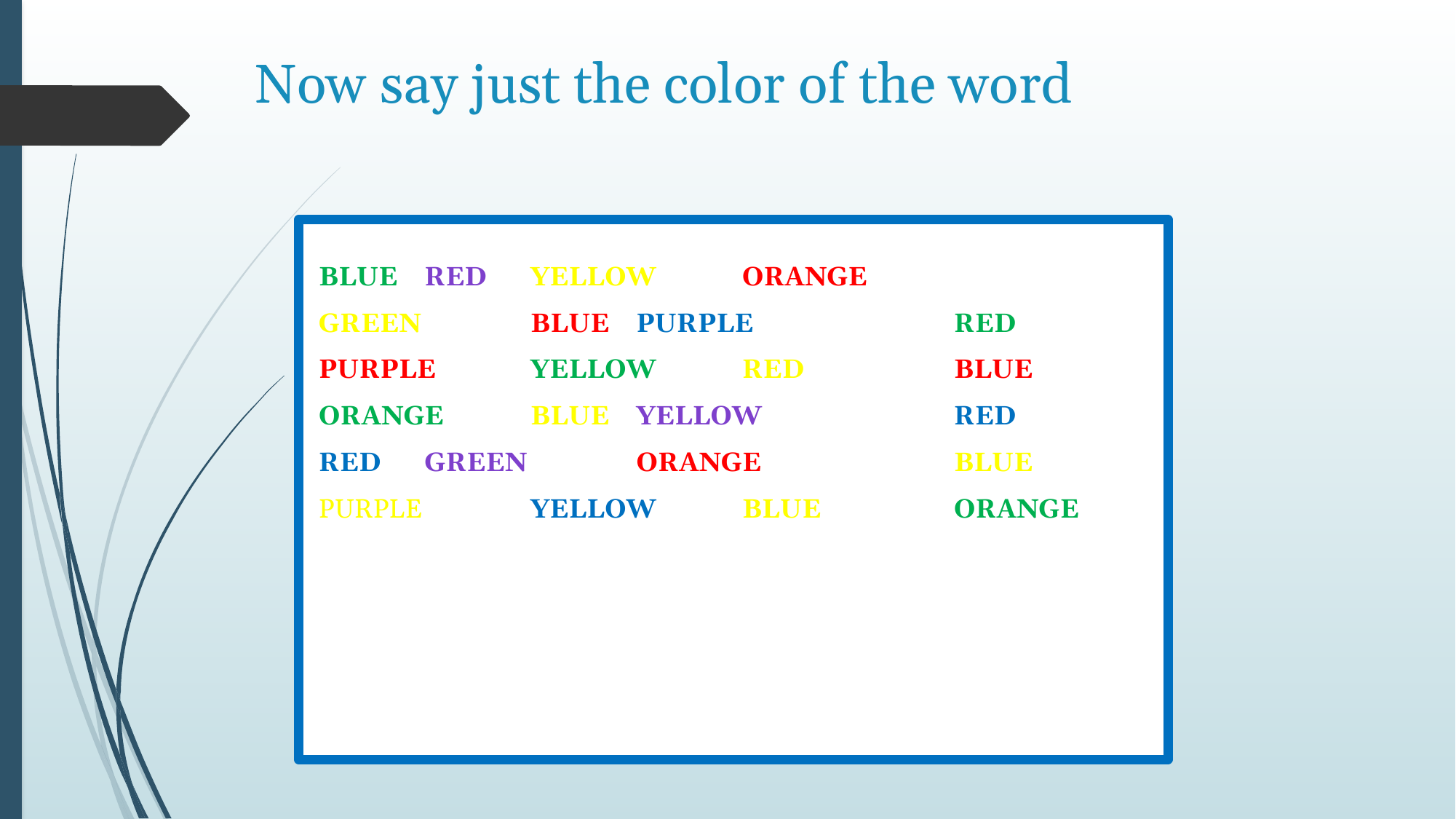

# Now say just the color of the word

BLUE			RED			YELLOW		ORANGE
GREEN 		BLUE 			PURPLE 		RED
PURPLE 		YELLOW 		RED 			BLUE
ORANGE 		BLUE 			YELLOW 		RED
RED 			GREEN 		ORANGE 		BLUE
PURPLE 		YELLOW 		BLUE 			ORANGE